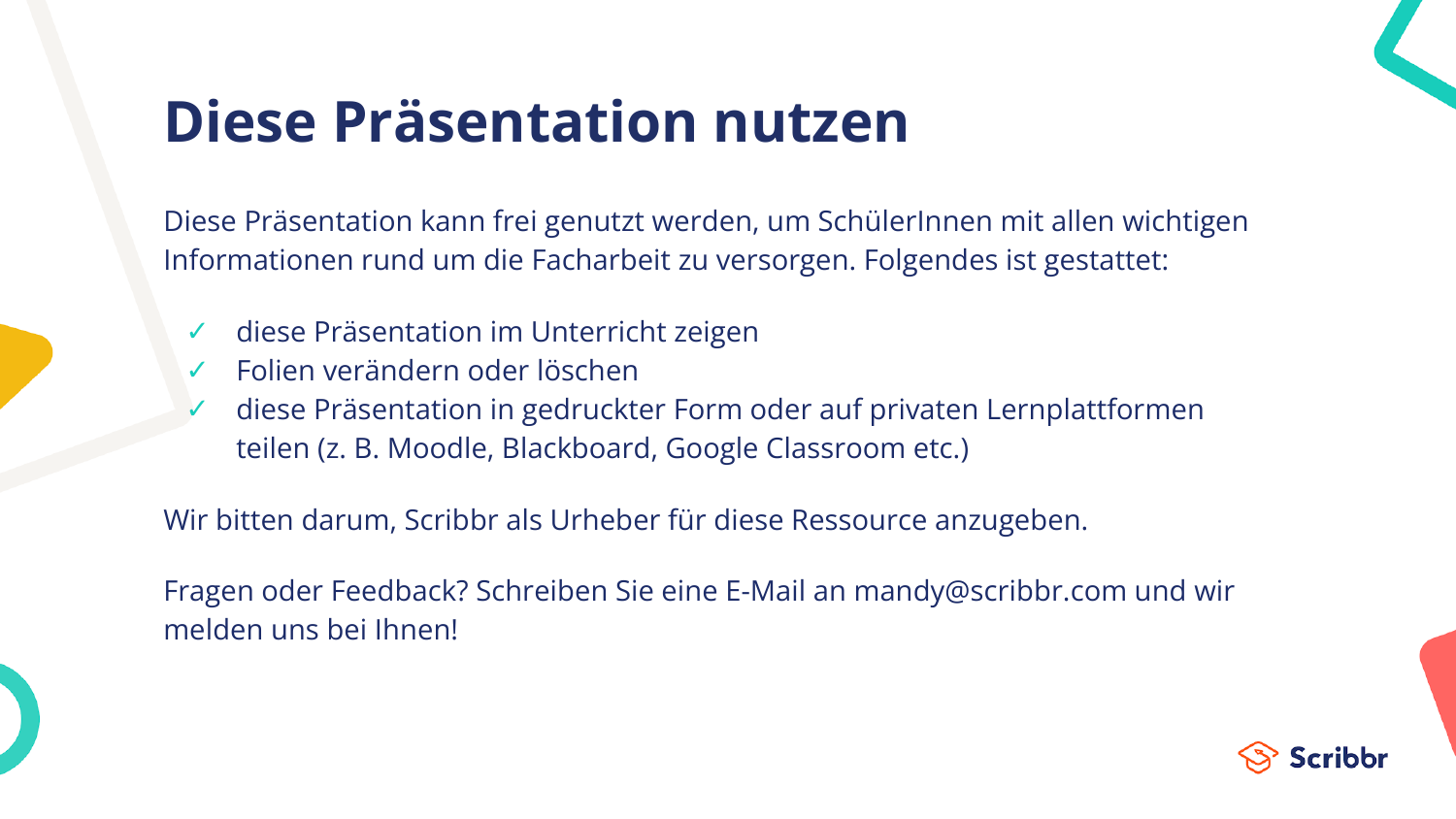

# Diese Präsentation nutzen
Diese Präsentation kann frei genutzt werden, um SchülerInnen mit allen wichtigen Informationen rund um die Facharbeit zu versorgen. Folgendes ist gestattet:
diese Präsentation im Unterricht zeigen
Folien verändern oder löschen
diese Präsentation in gedruckter Form oder auf privaten Lernplattformen teilen (z. B. Moodle, Blackboard, Google Classroom etc.)
Wir bitten darum, Scribbr als Urheber für diese Ressource anzugeben.
Fragen oder Feedback? Schreiben Sie eine E-Mail an mandy@scribbr.com und wir melden uns bei Ihnen!